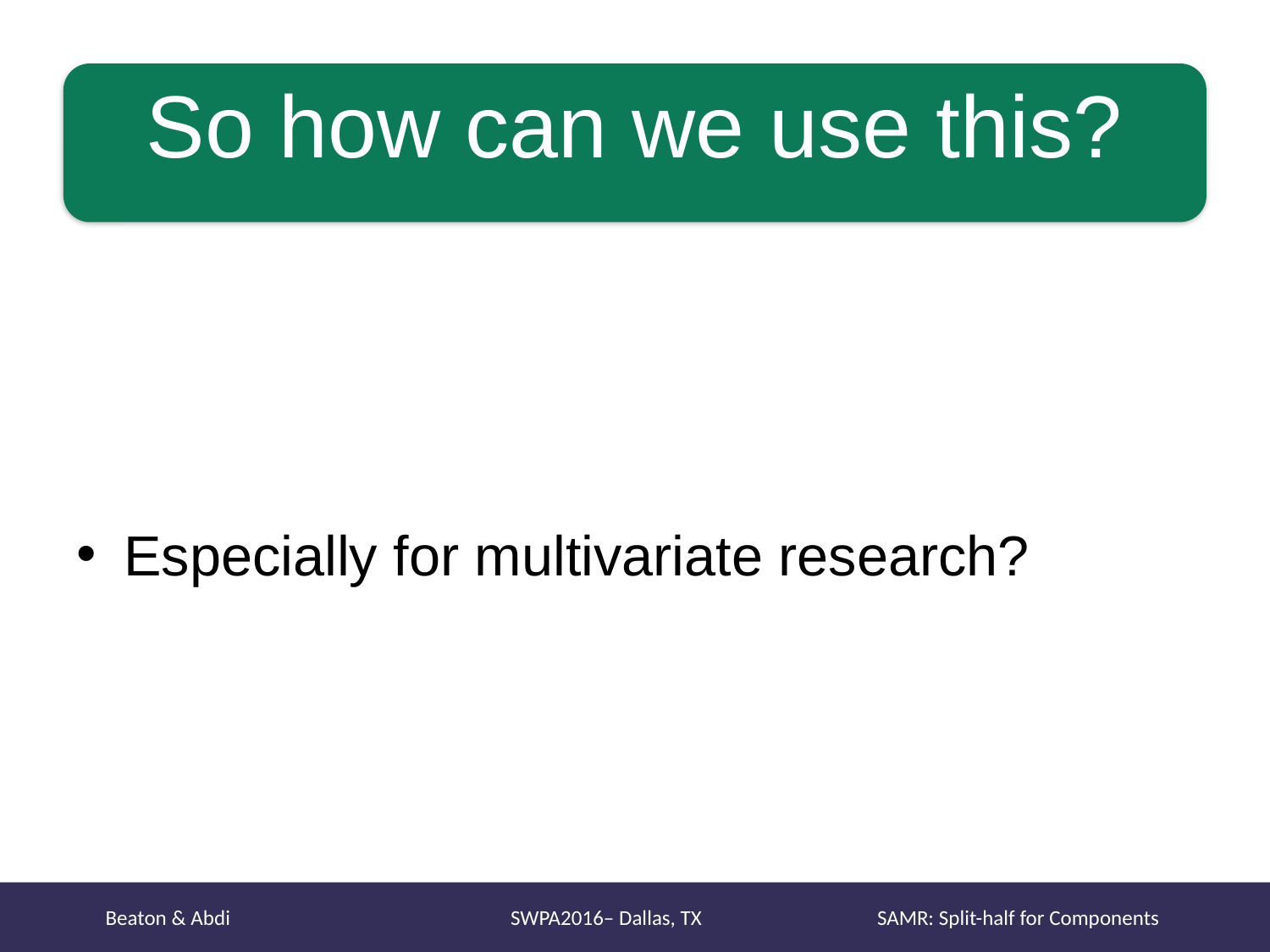

# So how can we use this?
Especially for multivariate research?